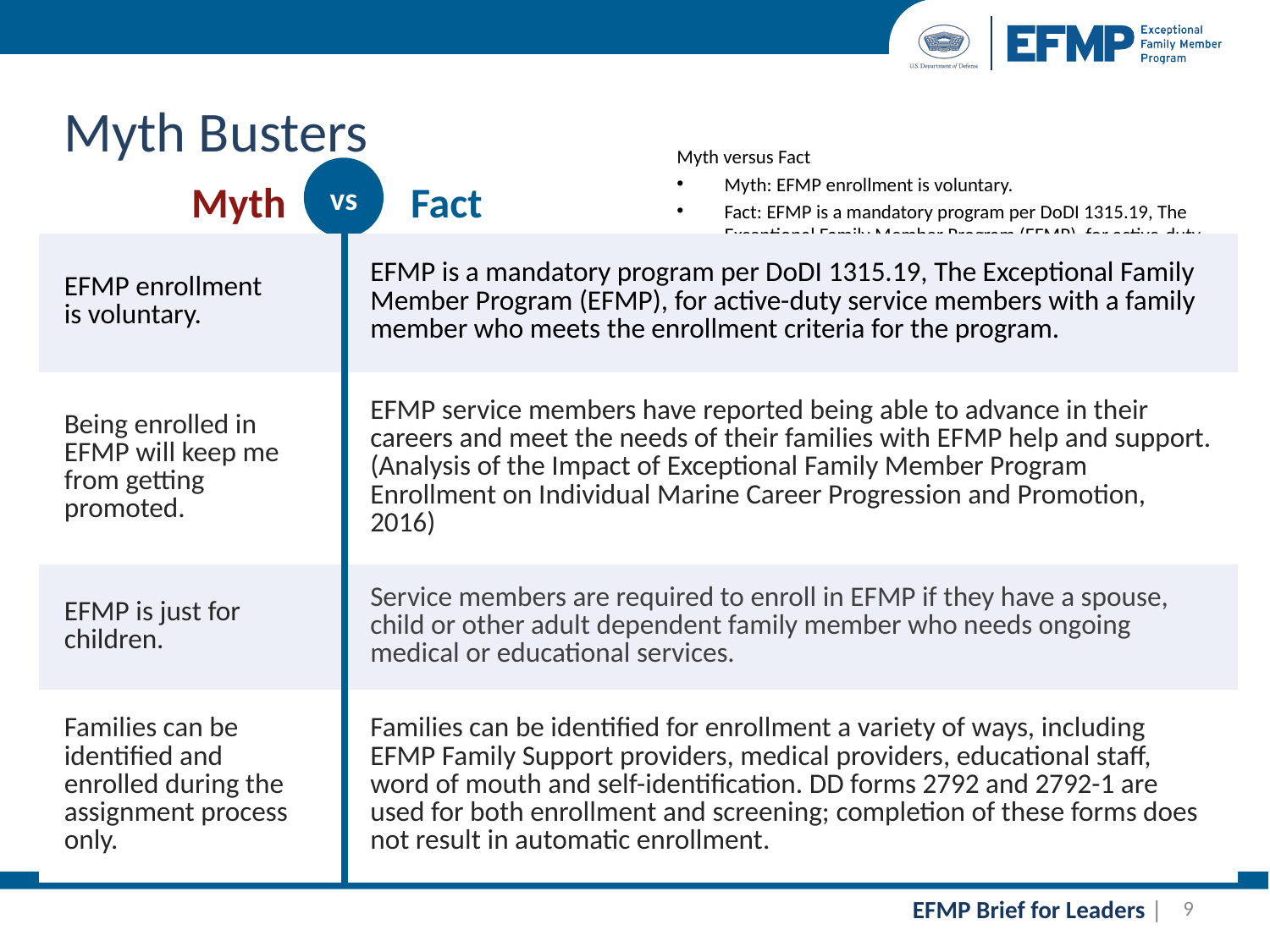

# Myth Busters
Myth versus Fact
Myth: EFMP enrollment is voluntary.
Fact: EFMP is a mandatory program per DoDI 1315.19, The Exceptional Family Member Program (EFMP), for active-duty service members with a family member who meets the enrollment criteria for the program.
Myth: Being enrolled in EFMP will keep me from getting promoted.
Fact: EFMP service members have reported being able to advance in their careers and meet the needs of their families with EFMP help and support. (Analysis of the Impact of Exceptional Family Member Program Enrollment on Individual Marine Career Progression and Promotion, 2016)
Myth: EFMP is just for children.
Fact: Service members are required to enroll in EFMP if they have a spouse, child or other adult dependent family member who needs ongoing medical or educational services.
Myth: Families can be identified and enrolled during the assignment process only.
Fact: Families can be identified for enrollment a variety of ways, including EFMP support programs, medical providers, educational staff, word of mouth and self-identification. DD forms 2792 and 2792-1 are used for both enrollment and screening; completion of these forms does not result in automatic enrollment.
vs
Myth
Fact
| EFMP enrollment is voluntary. | EFMP is a mandatory program per DoDI 1315.19, The Exceptional Family Member Program (EFMP), for active-duty service members with a family member who meets the enrollment criteria for the program. |
| --- | --- |
| Being enrolled in EFMP will keep me from getting promoted. | EFMP service members have reported being able to advance in their careers and meet the needs of their families with EFMP help and support. (Analysis of the Impact of Exceptional Family Member Program Enrollment on Individual Marine Career Progression and Promotion, 2016) |
| EFMP is just for children. | Service members are required to enroll in EFMP if they have a spouse, child or other adult dependent family member who needs ongoing medical or educational services. |
| Families can be identified and enrolled during the assignment process only. | Families can be identified for enrollment a variety of ways, including EFMP Family Support providers, medical providers, educational staff, word of mouth and self-identification. DD forms 2792 and 2792-1 are used for both enrollment and screening; completion of these forms does not result in automatic enrollment. |
9